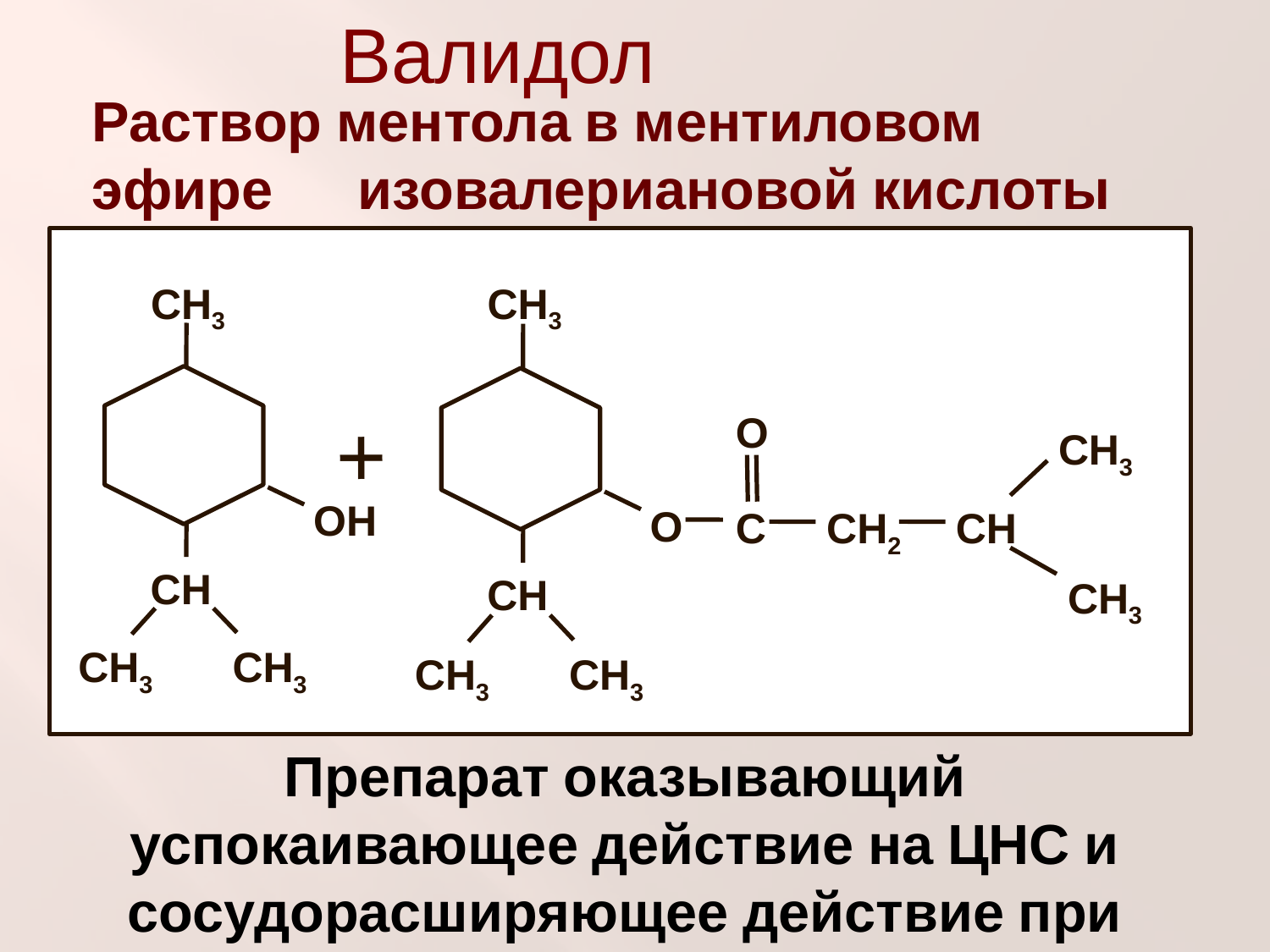

Валидол
Раствор ментола в ментиловом эфире      изовалериановой кислоты

CH3

ОH
CH
CH3
CH3
CH3

О
CH
CH3
CH3
O
CH3
C
CH2
CH
CH3
+
Препарат оказывающий успокаивающее действие на ЦНС и сосудорасширяющее действие при стенокардии, неврозах